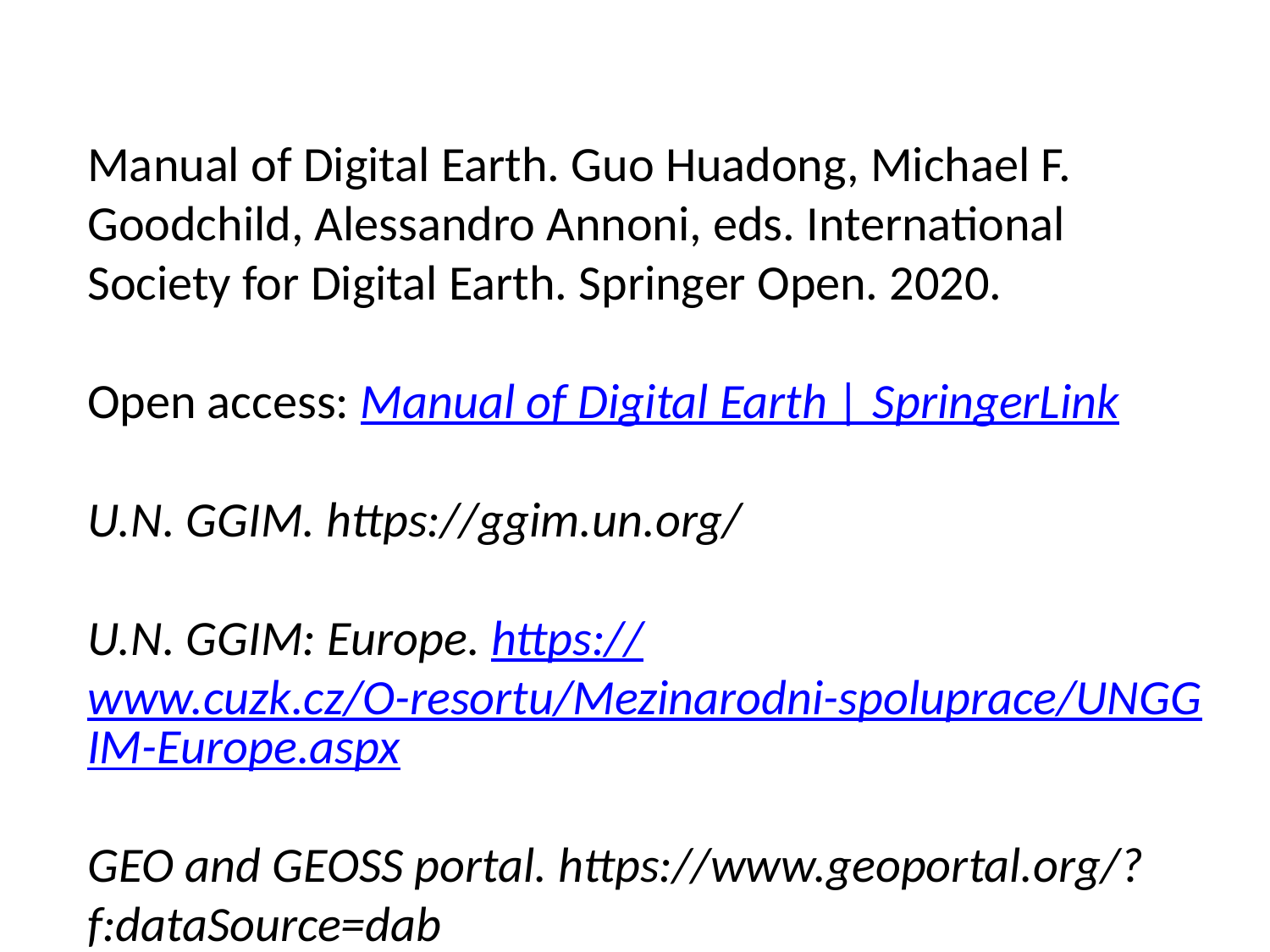

Manual of Digital Earth. Guo Huadong, Michael F. Goodchild, Alessandro Annoni, eds. International Society for Digital Earth. Springer Open. 2020.

Open access: Manual of Digital Earth | SpringerLink

U.N. GGIM. https://ggim.un.org/

U.N. GGIM: Europe. https://www.cuzk.cz/O-resortu/Mezinarodni-spoluprace/UNGGIM-Europe.aspx

GEO and GEOSS portal. https://www.geoportal.org/?f:dataSource=dab